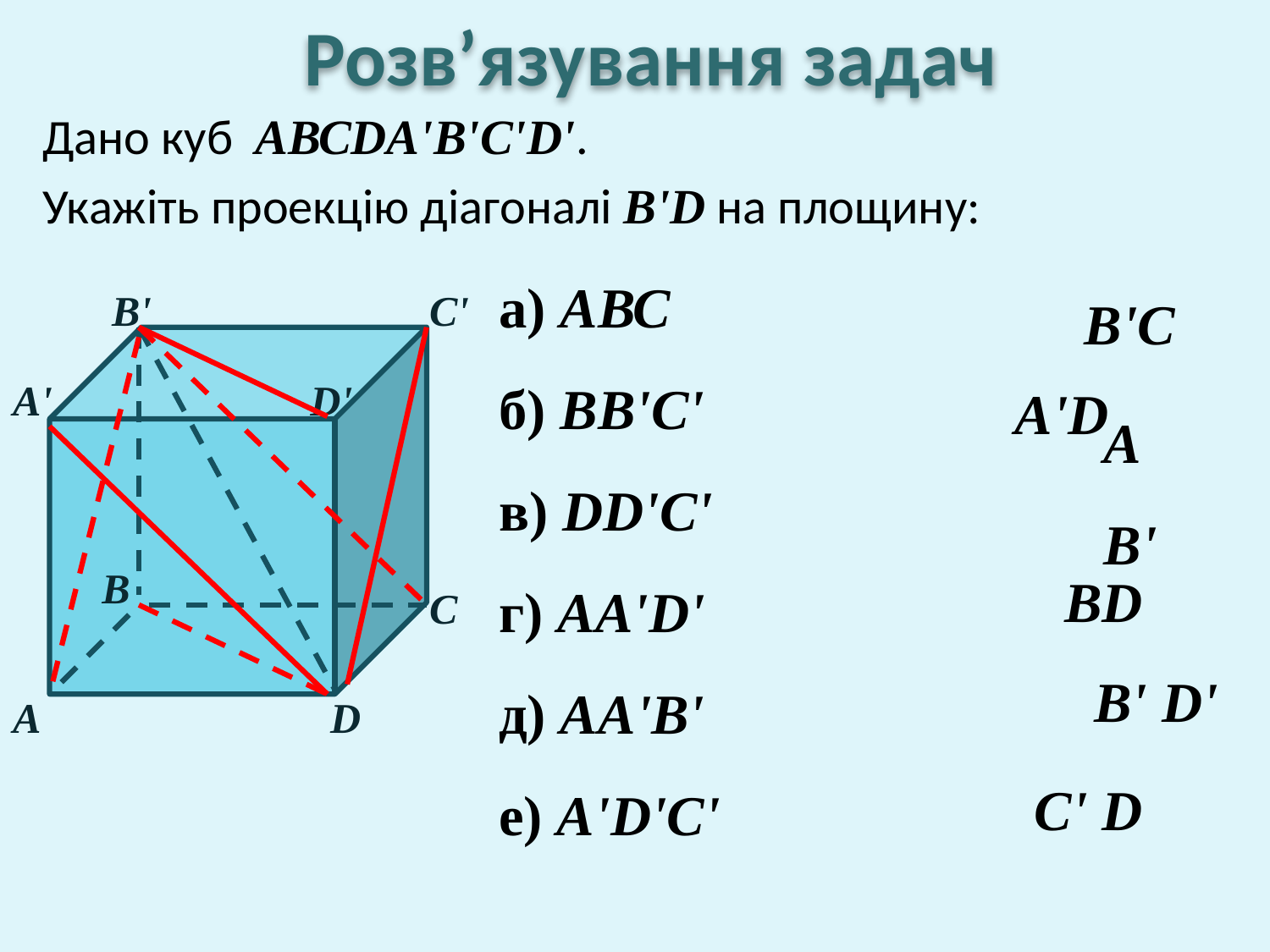

# Розв’язування задач
Дано куб  АВСDA'B'C'D'.
Укажіть проекцію діагоналі B'D на площину:
а) АВС
б) ВВ'С'
в) DD'C'
г) AA'D'
д) AA'B'
е) A'D'C'
В'C
В'

С'

A'D
А'

D'

A В'
ВD
В

С

В' D'
А

D

C' D